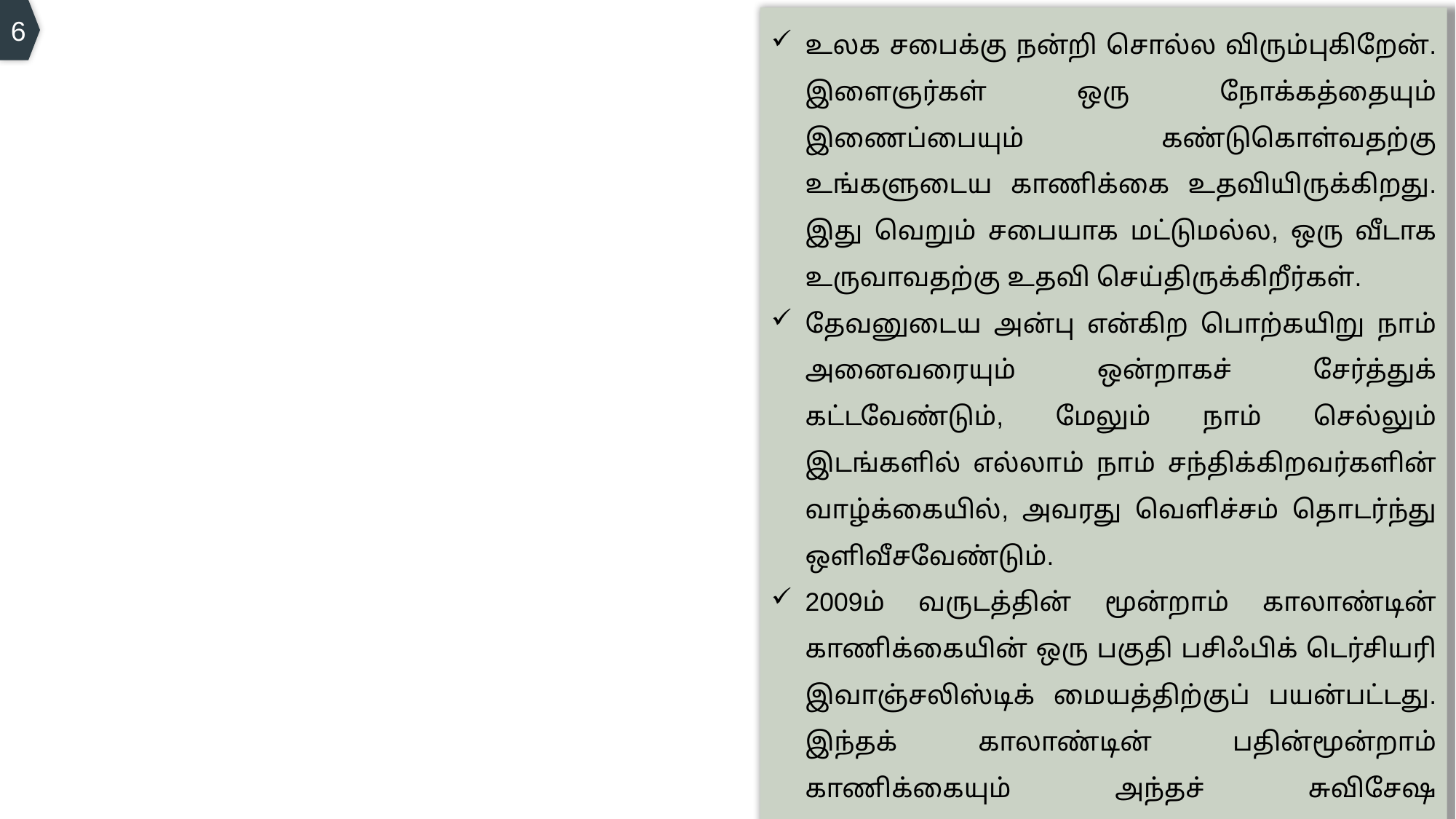

6
உலக சபைக்கு நன்றி சொல்ல விரும்புகிறேன். இளைஞர்கள் ஒரு நோக்கத்தையும் இணைப்பையும் கண்டுகொள்வதற்கு உங்களுடைய காணிக்கை உதவியிருக்கிறது. இது வெறும் சபையாக மட்டுமல்ல, ஒரு வீடாக உருவாவதற்கு உதவி செய்திருக்கிறீர்கள்.
தேவனுடைய அன்பு என்கிற பொற்கயிறு நாம் அனைவரையும் ஒன்றாகச் சேர்த்துக் கட்டவேண்டும், மேலும் நாம் செல்லும் இடங்களில் எல்லாம் நாம் சந்திக்கிறவர்களின் வாழ்க்கையில், அவரது வெளிச்சம் தொடர்ந்து ஒளிவீசவேண்டும்.
2009ம் வருடத்தின் மூன்றாம் காலாண்டின் காணிக்கையின் ஒரு பகுதி பசிஃபிக் டெர்சியரி இவாஞ்சலிஸ்டிக் மையத்திற்குப் பயன்பட்டது. இந்தக் காலாண்டின் பதின்மூன்றாம் காணிக்கையும் அந்தச் சுவிசேஷ மையத்திற்குப் பயன்படும்.